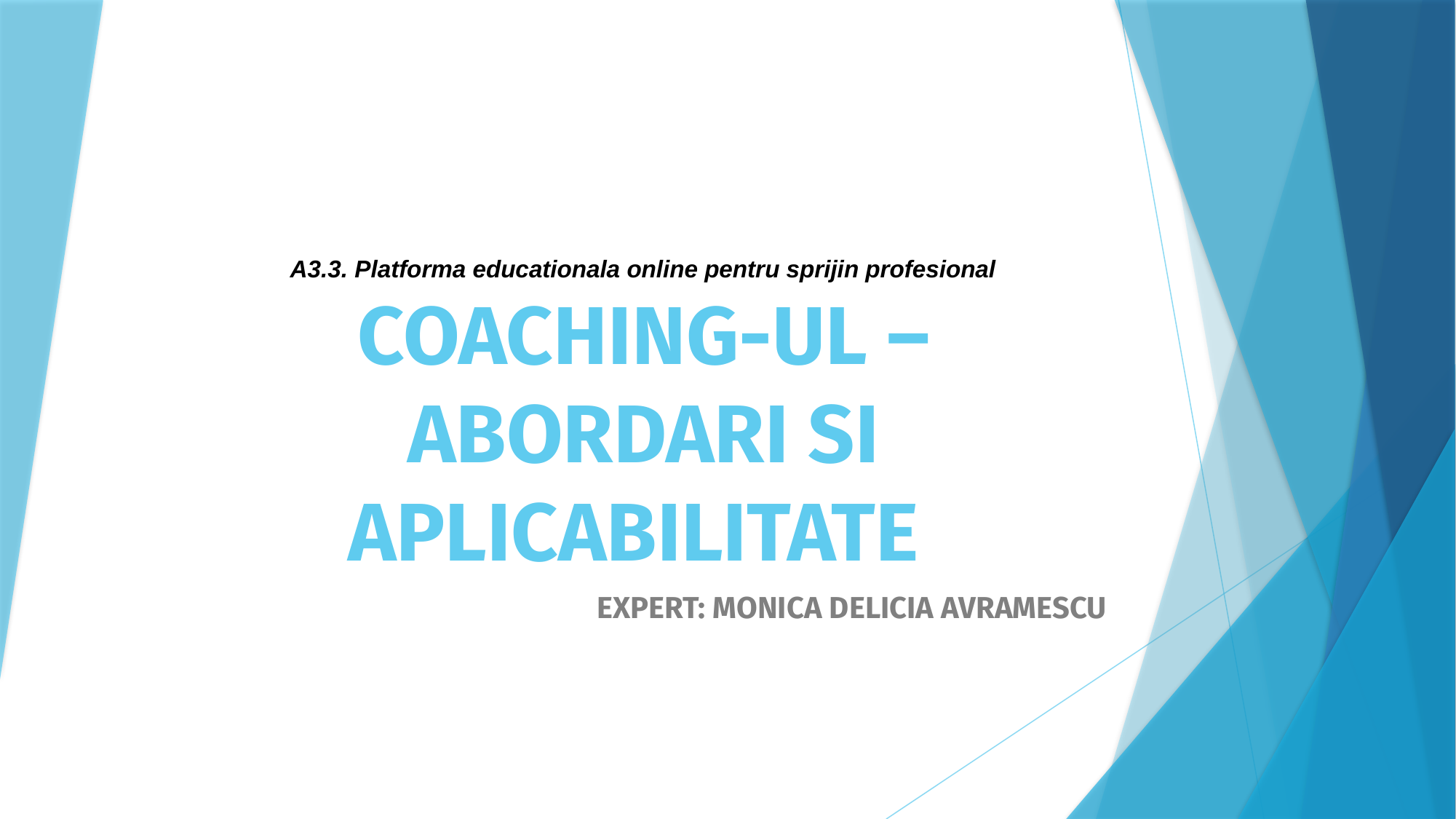

# A3.3. Platforma educationala online pentru sprijin profesional COACHING-UL –ABORDARI SI APLICABILITATE
EXPERT: MONICA DELICIA AVRAMESCU